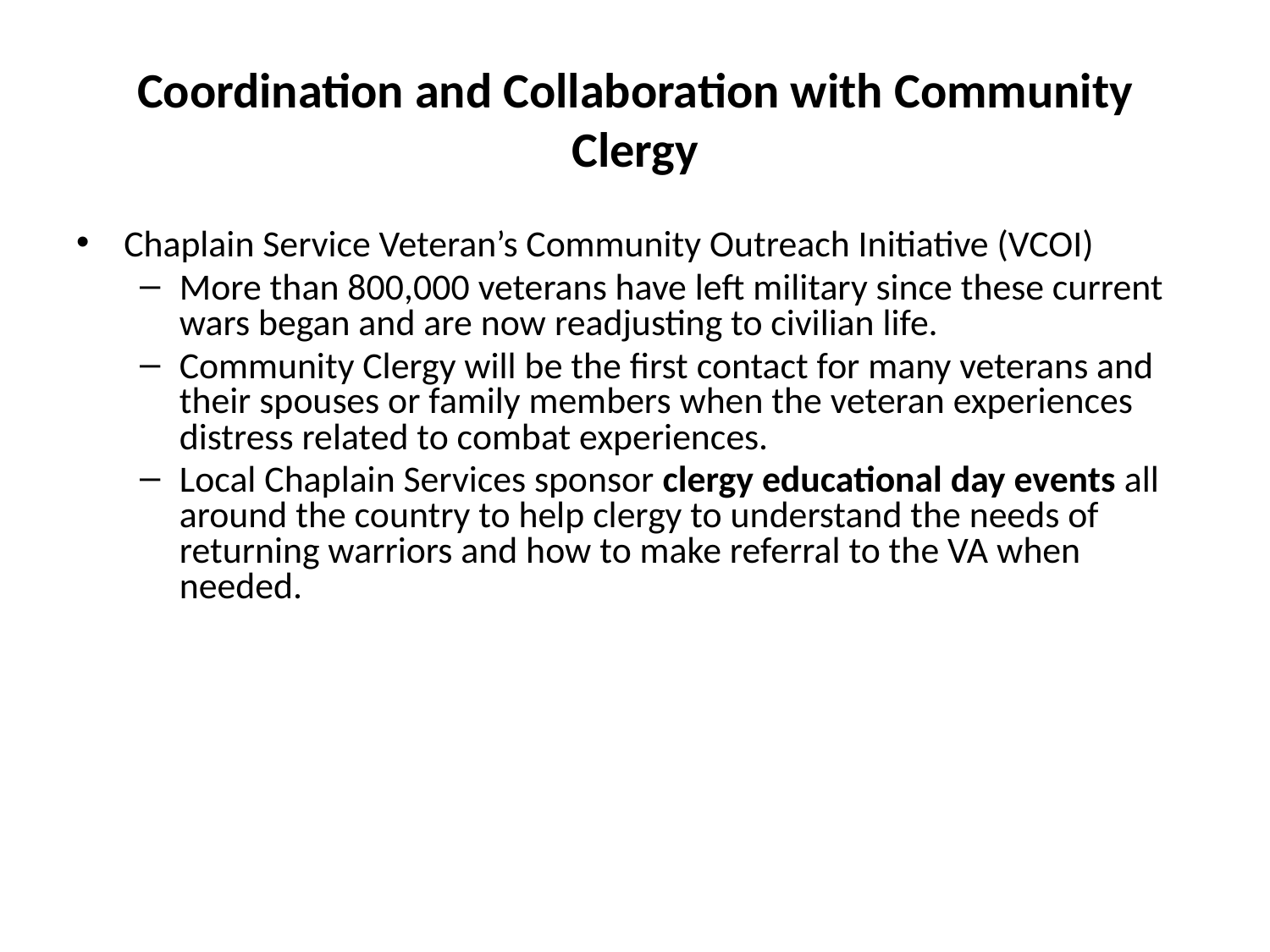

# Coordination and Collaboration with Community Clergy
Chaplain Service Veteran’s Community Outreach Initiative (VCOI)
More than 800,000 veterans have left military since these current wars began and are now readjusting to civilian life.
Community Clergy will be the first contact for many veterans and their spouses or family members when the veteran experiences distress related to combat experiences.
Local Chaplain Services sponsor clergy educational day events all around the country to help clergy to understand the needs of returning warriors and how to make referral to the VA when needed.